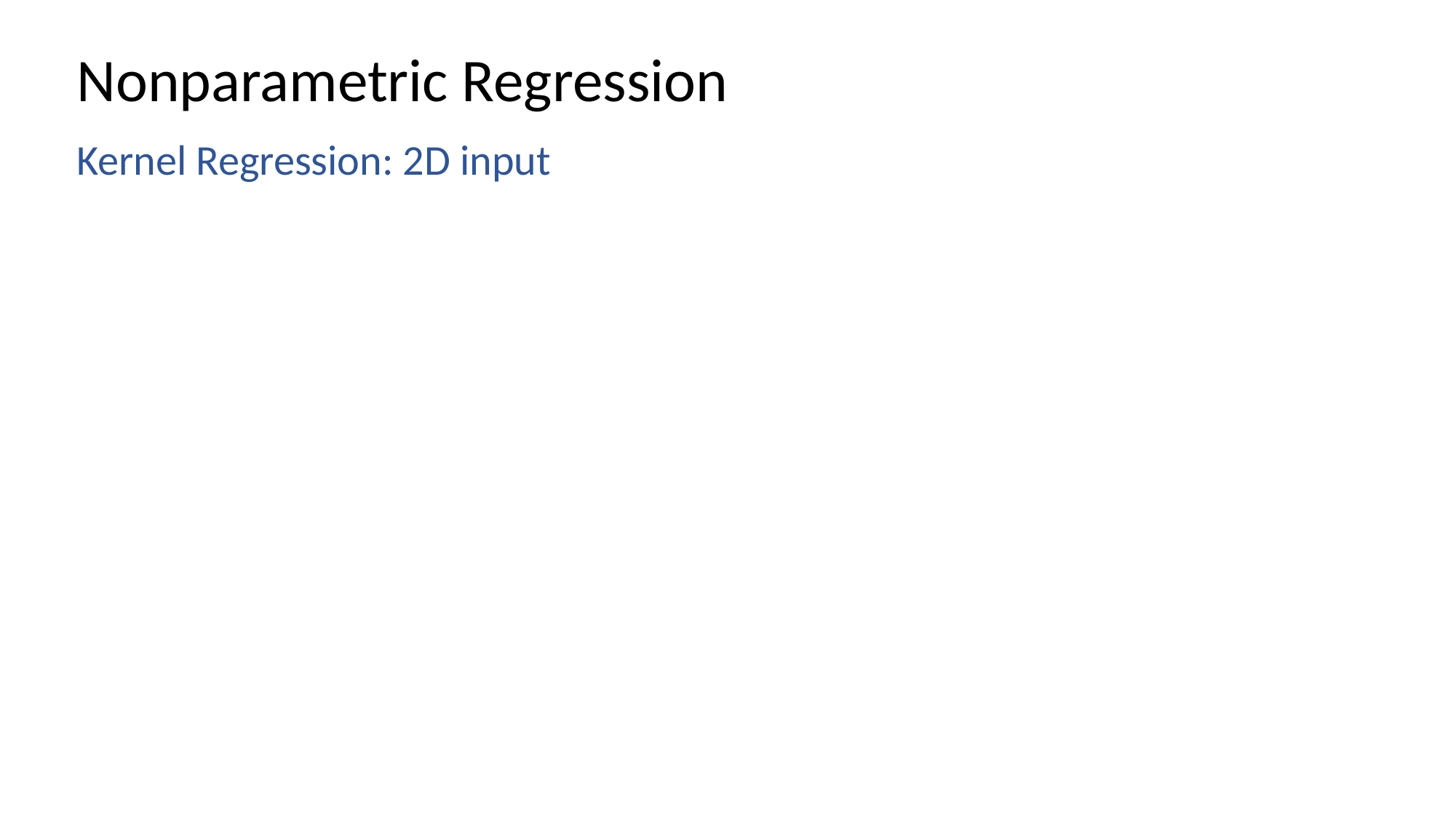

# Nonparametric Regression
Kernel Regression: 2D input